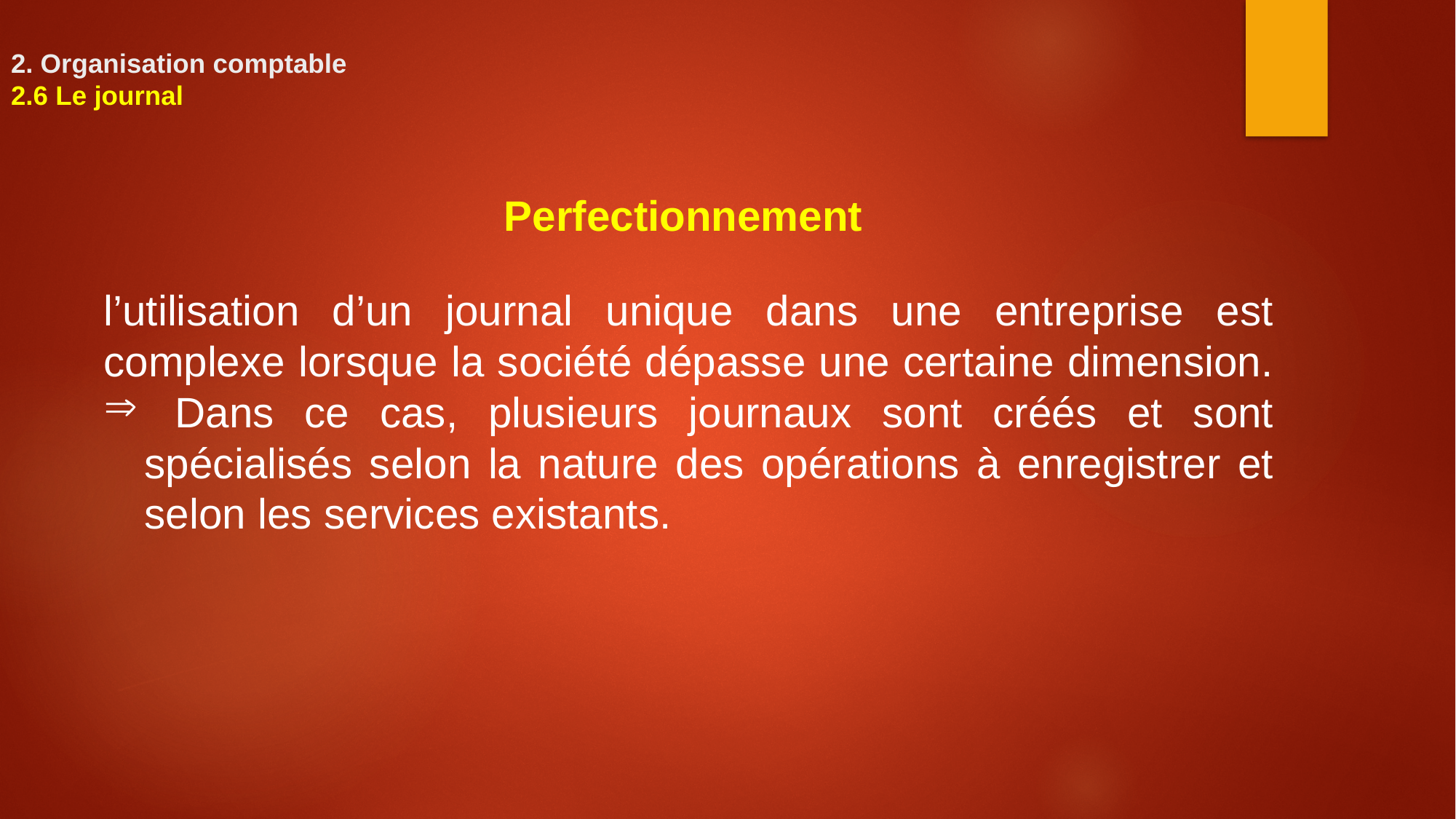

# 2. Organisation comptable 2.6 Le journal
Perfectionnement

l’utilisation d’un journal unique dans une entreprise est complexe lorsque la société dépasse une certaine dimension.
 Dans ce cas, plusieurs journaux sont créés et sont spécialisés selon la nature des opérations à enregistrer et selon les services existants.